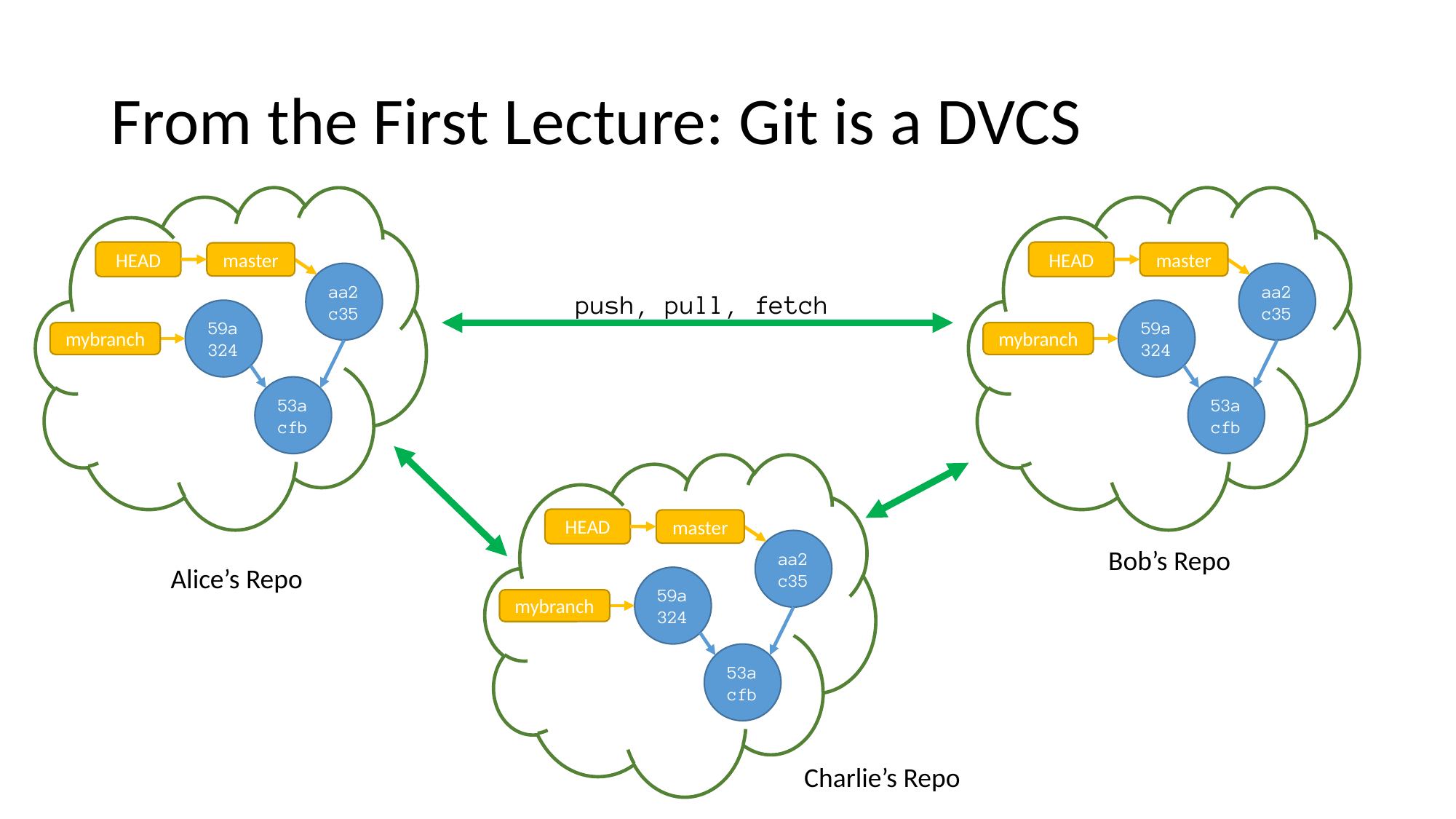

# From the First Lecture: Git is a DVCS

HEAD
master
aa2c35
59a324
mybranch
53acfb

HEAD
master
aa2c35
59a324
mybranch
53acfb
push, pull, fetch

HEAD
master
aa2c35
59a324
mybranch
53acfb
Bob’s Repo
Alice’s Repo
Charlie’s Repo